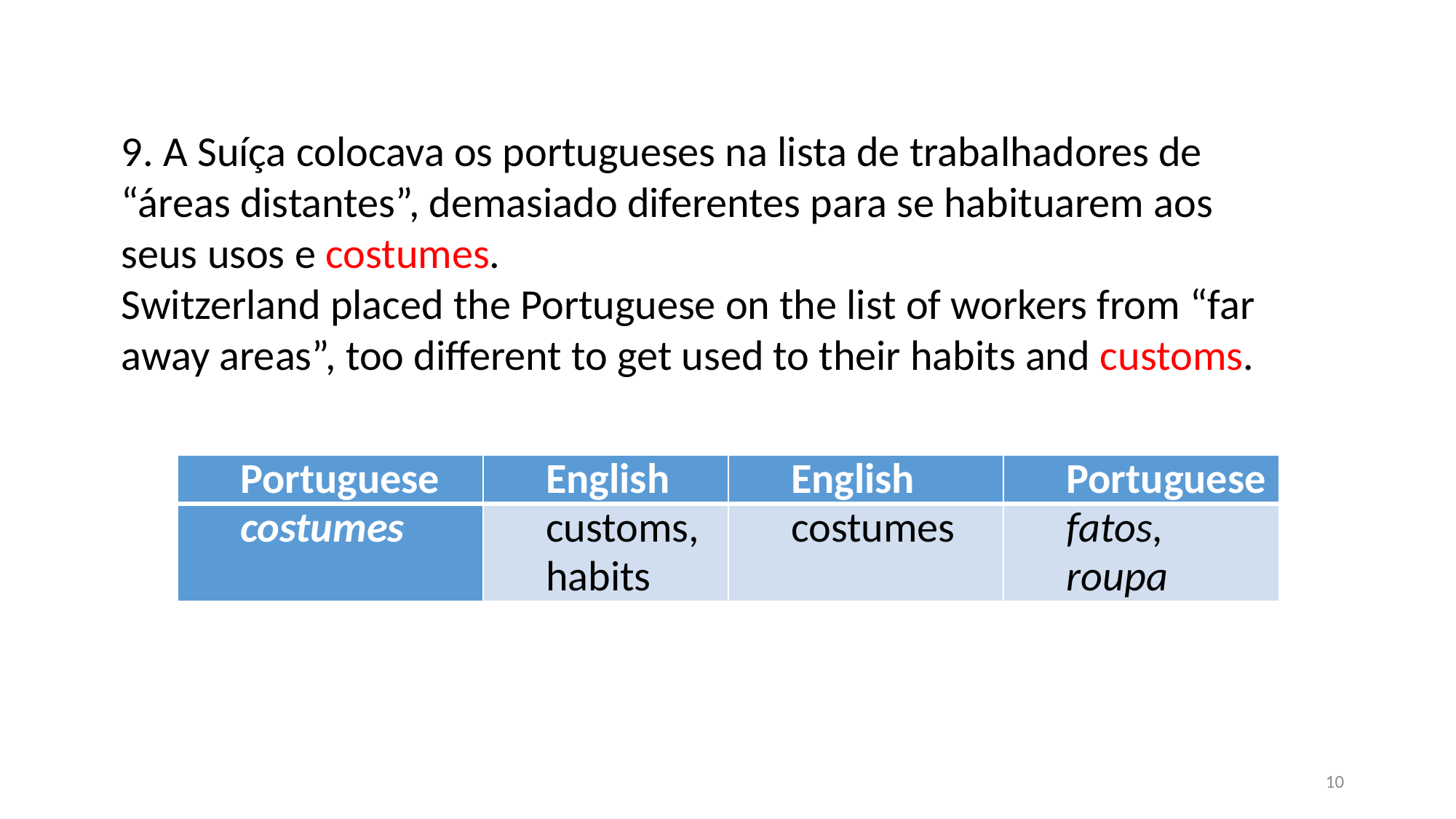

9. A Suíça colocava os portugueses na lista de trabalhadores de “áreas distantes”, demasiado diferentes para se habituarem aos seus usos e costumes.
Switzerland placed the Portuguese on the list of workers from “far away areas”, too different to get used to their habits and customs.
| Portuguese | English | English | Portuguese |
| --- | --- | --- | --- |
| costumes | customs, habits | costumes | fatos, roupa |
10